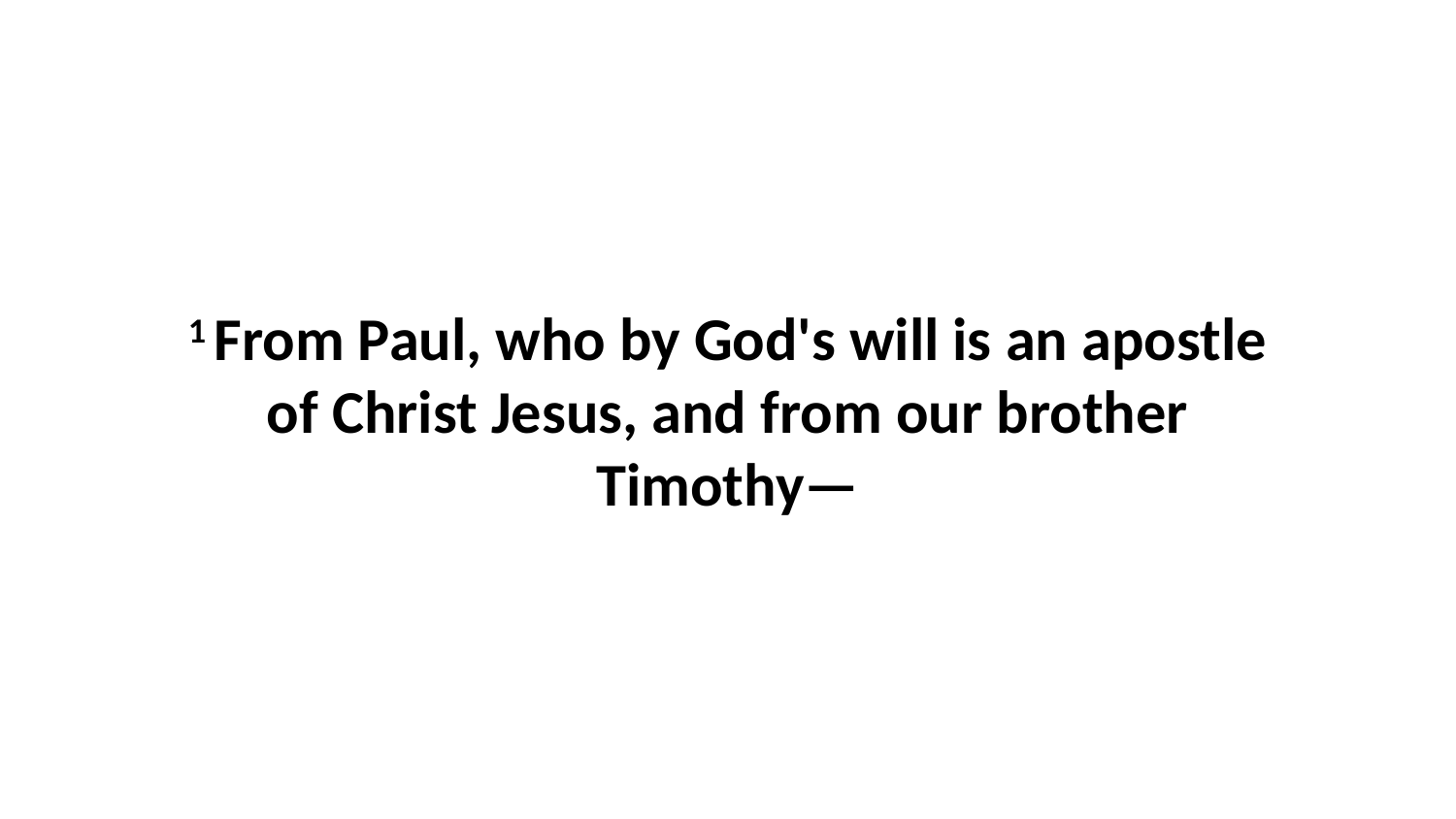

1 From Paul, who by God's will is an apostle of Christ Jesus, and from our brother Timothy—